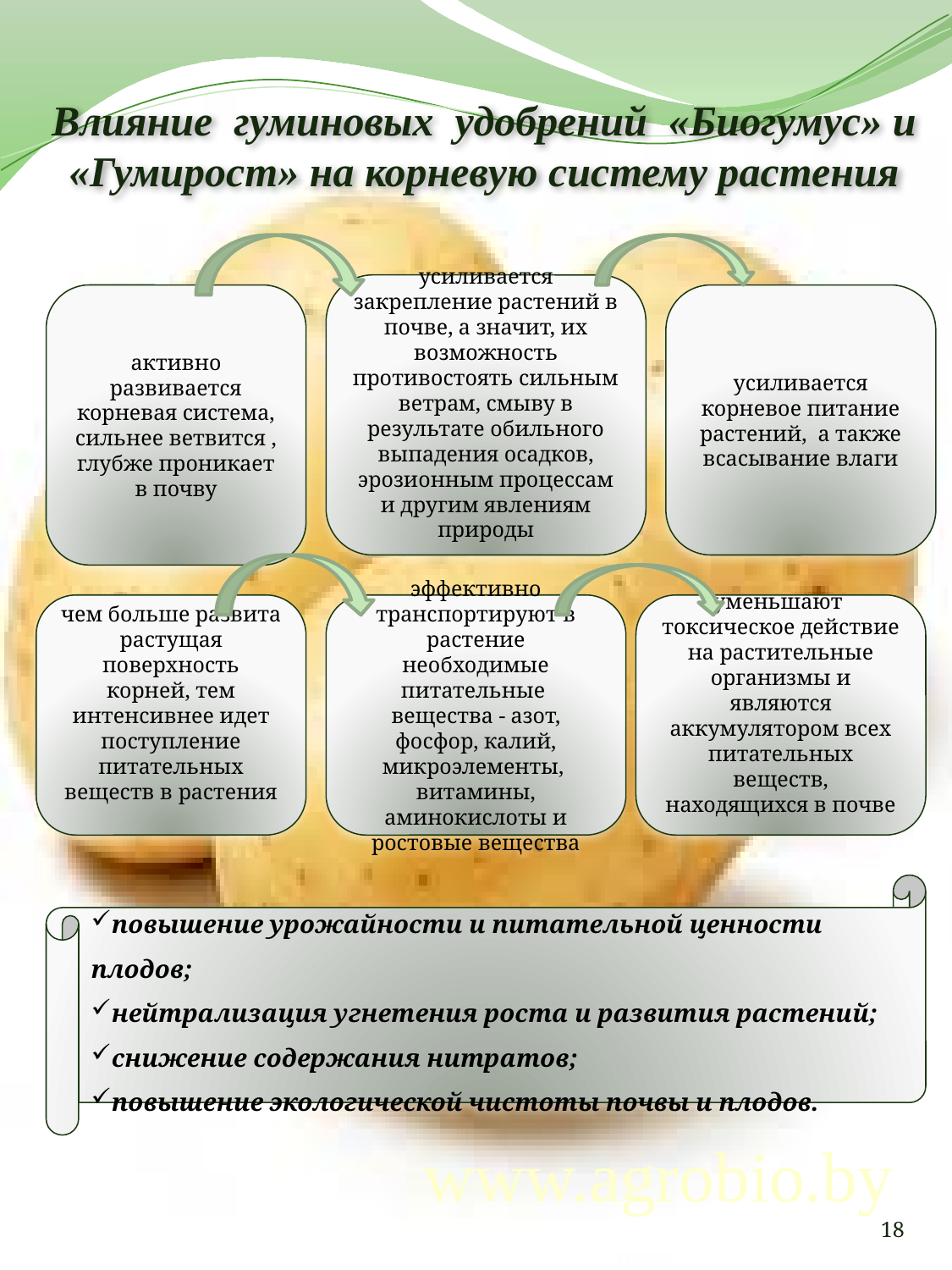

# Влияние  гуминовых  удобрений  «Биогумус» и «Гумирост» на корневую систему растения

усиливается закрепление растений в почве, а значит, их возможность противостоять сильным ветрам, смыву в результате обильного выпадения осадков, эрозионным процессам и другим явлениям природы

активно развивается корневая система, сильнее ветвится , глубже проникает в почву
усиливается корневое питание растений,  а также всасывание влаги

чем больше развита растущая поверхность корней, тем интенсивнее идет поступление питательных веществ в растения

эффективно транспортируют в растение необходимые питательные  вещества - азот, фосфор, калий, микроэлементы,  витамины, аминокислоты и ростовые вещества
уменьшают  токсическое действие на растительные организмы и являются аккумулятором всех питательных веществ, находящихся в почве

повышение урожайности и питательной ценности плодов;
нейтрализация угнетения роста и развития растений;
снижение содержания нитратов;
повышение экологической чистоты почвы и плодов.

www.agrobio.by
18